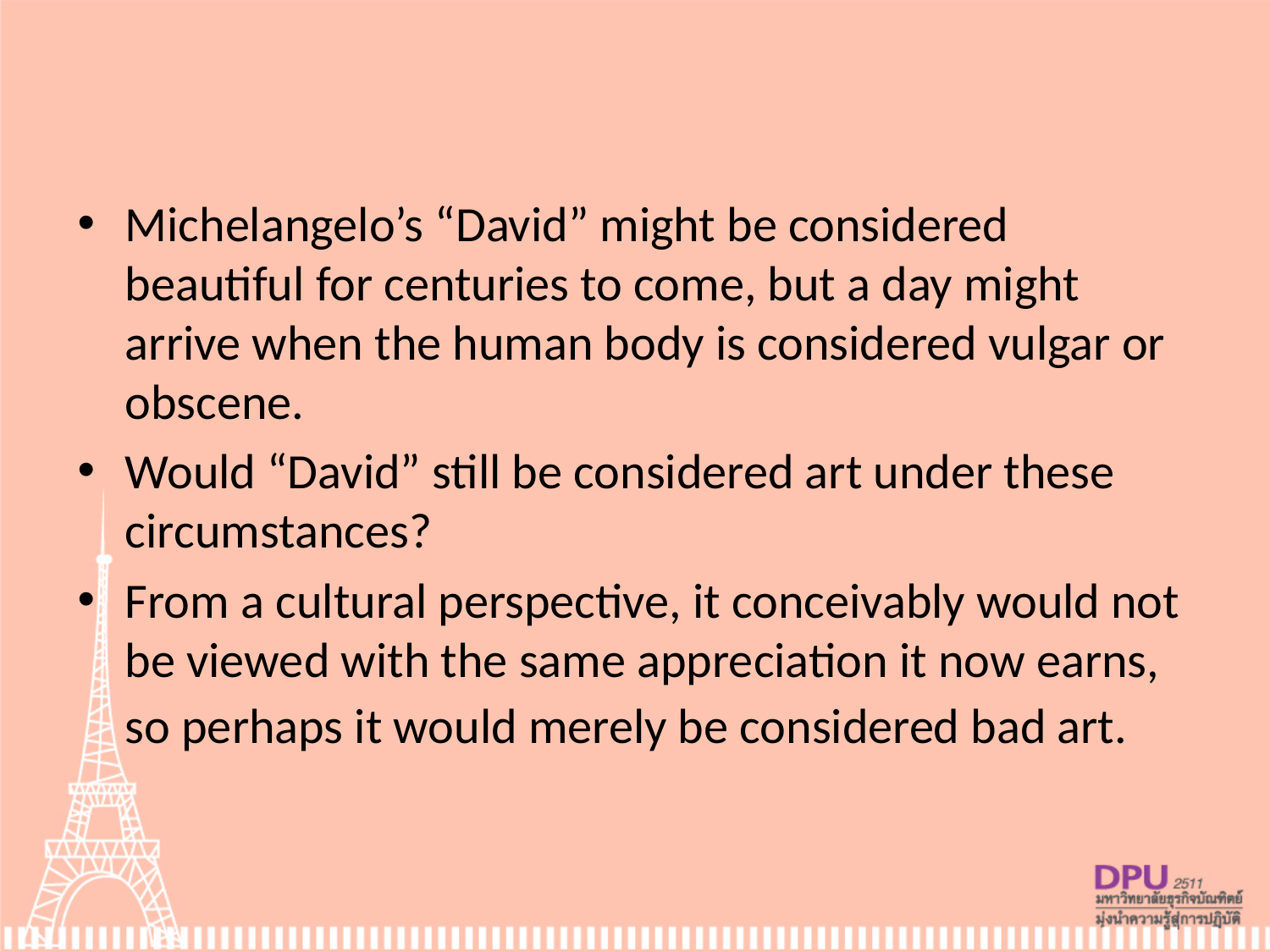

Michelangelo’s “David” might be considered beautiful for centuries to come, but a day might arrive when the human body is considered vulgar or obscene.
Would “David” still be considered art under these circumstances?
From a cultural perspective, it conceivably would not be viewed with the same appreciation it now earns, so perhaps it would merely be considered bad art.